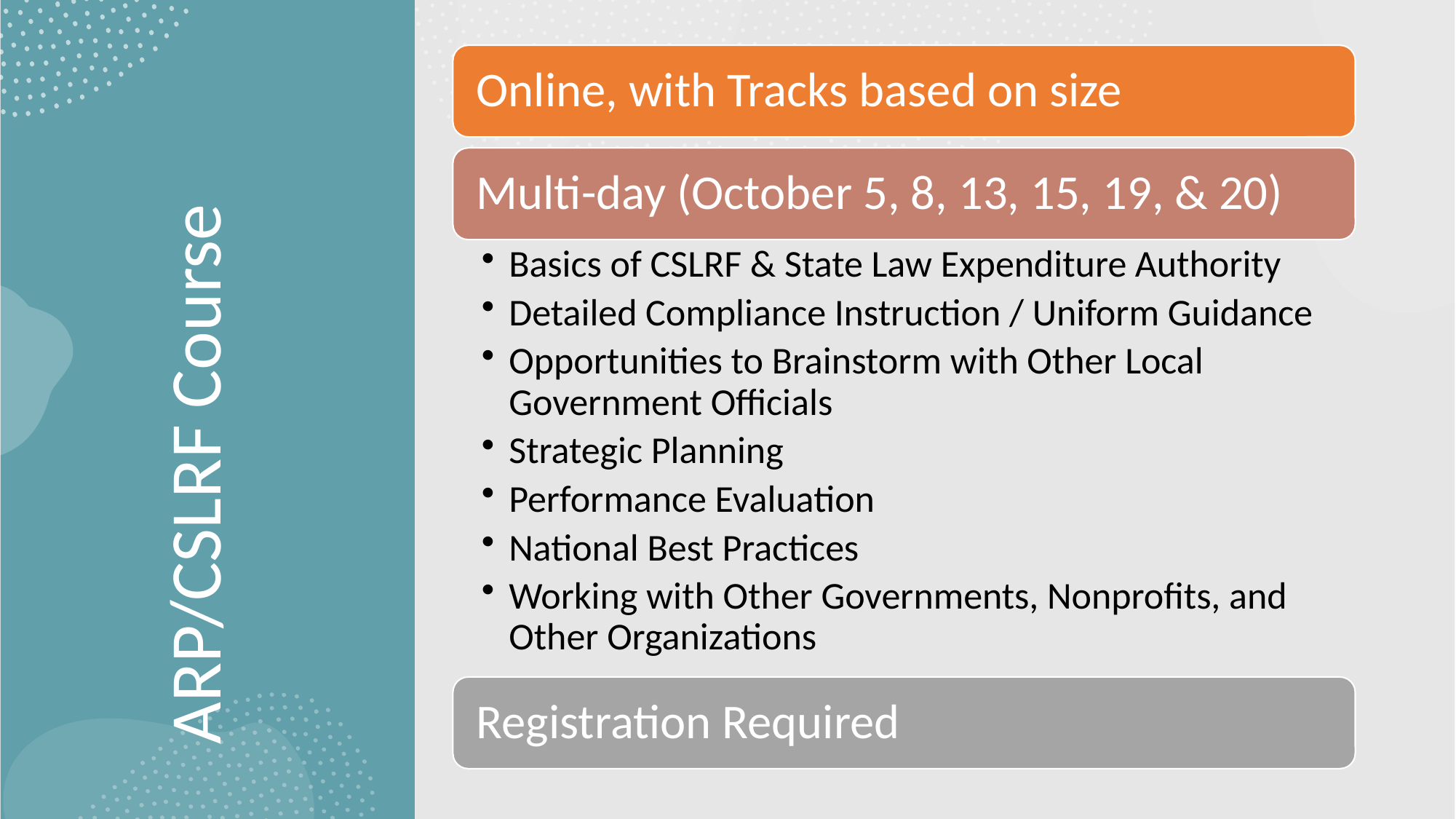

Online, with Tracks based on size
Multi-day (October 5, 8, 13, 15, 19, & 20)
Basics of CSLRF & State Law Expenditure Authority
Detailed Compliance Instruction / Uniform Guidance
Opportunities to Brainstorm with Other Local Government Officials
Strategic Planning
Performance Evaluation
National Best Practices
Working with Other Governments, Nonprofits, and Other Organizations
Registration Required
# ARP/CSLRF Course